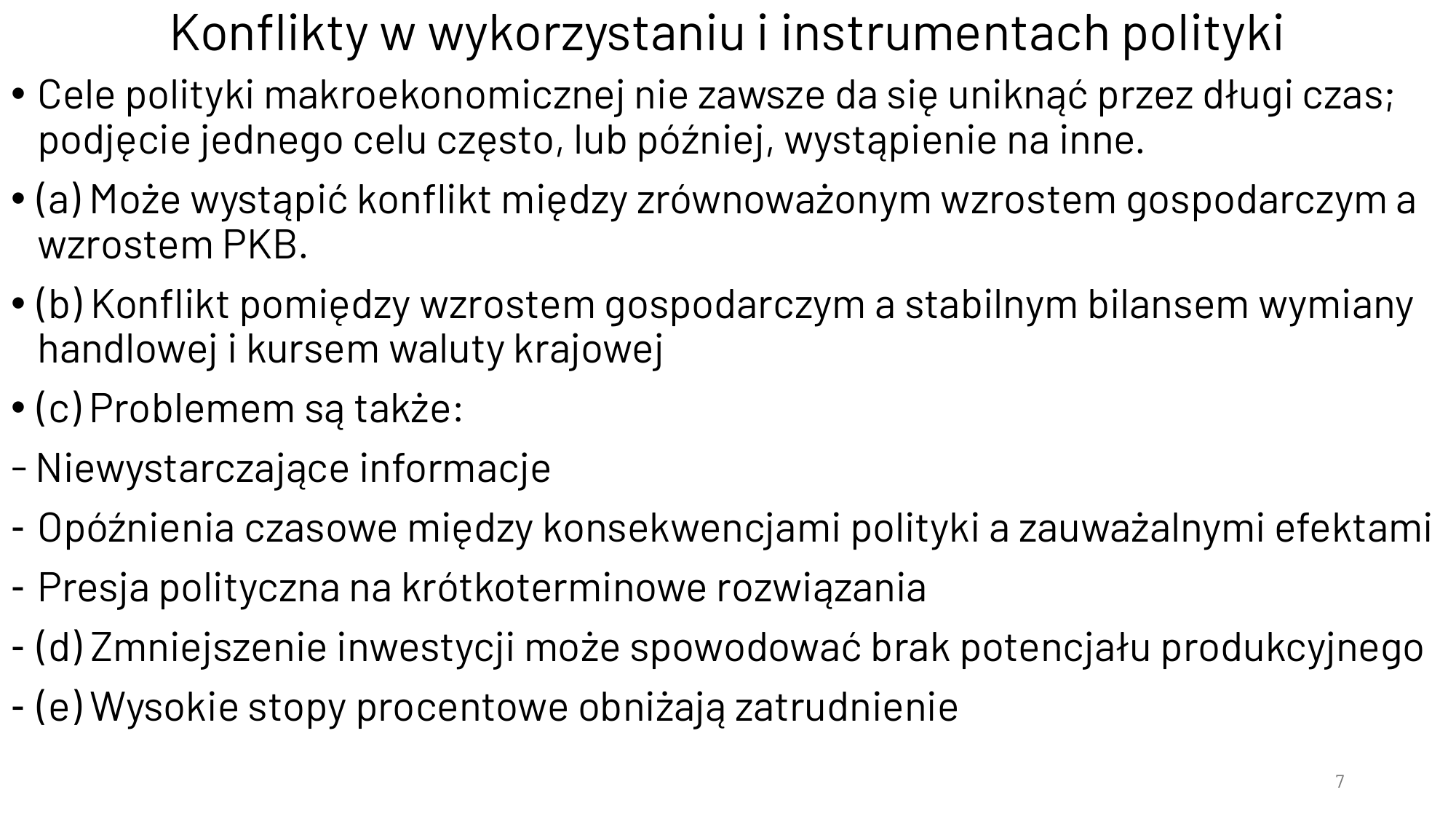

# Konflikty w wykorzystaniu i instrumentach polityki
Cele polityki makroekonomicznej nie zawsze da się uniknąć przez długi czas; podjęcie jednego celu często, lub później, wystąpienie na inne.
(a) Może wystąpić konflikt między zrównoważonym wzrostem gospodarczym a wzrostem PKB.
(b) Konflikt pomiędzy wzrostem gospodarczym a stabilnym bilansem wymiany handlowej i kursem waluty krajowej
(c) Problemem są także:
- Niewystarczające informacje
Opóźnienia czasowe między konsekwencjami polityki a zauważalnymi efektami
Presja polityczna na krótkoterminowe rozwiązania
(d) Zmniejszenie inwestycji może spowodować brak potencjału produkcyjnego
(e) Wysokie stopy procentowe obniżają zatrudnienie
7